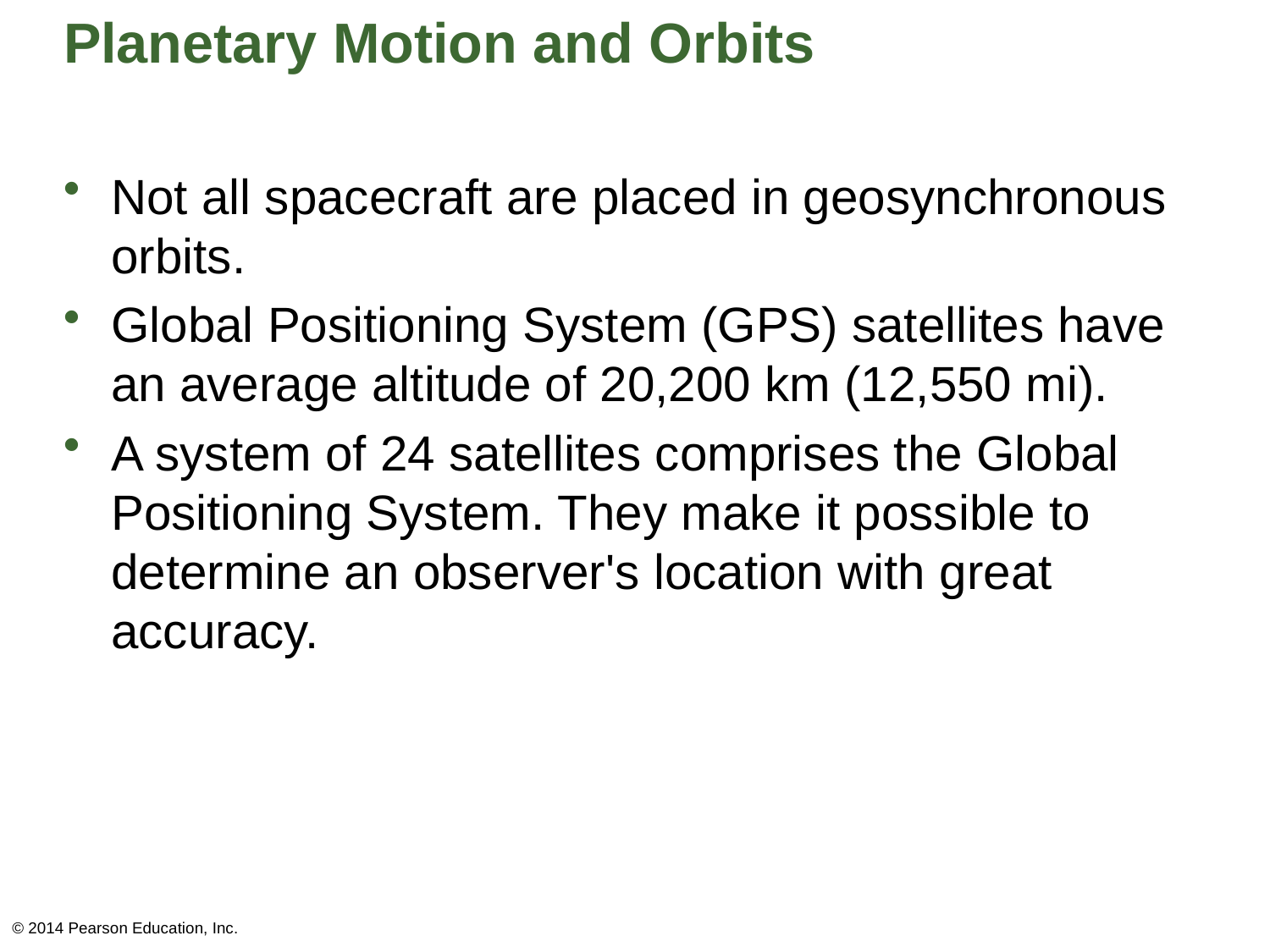

# Planetary Motion and Orbits
Not all spacecraft are placed in geosynchronous orbits.
Global Positioning System (GPS) satellites have an average altitude of 20,200 km (12,550 mi).
A system of 24 satellites comprises the Global Positioning System. They make it possible to determine an observer's location with great accuracy.
© 2014 Pearson Education, Inc.